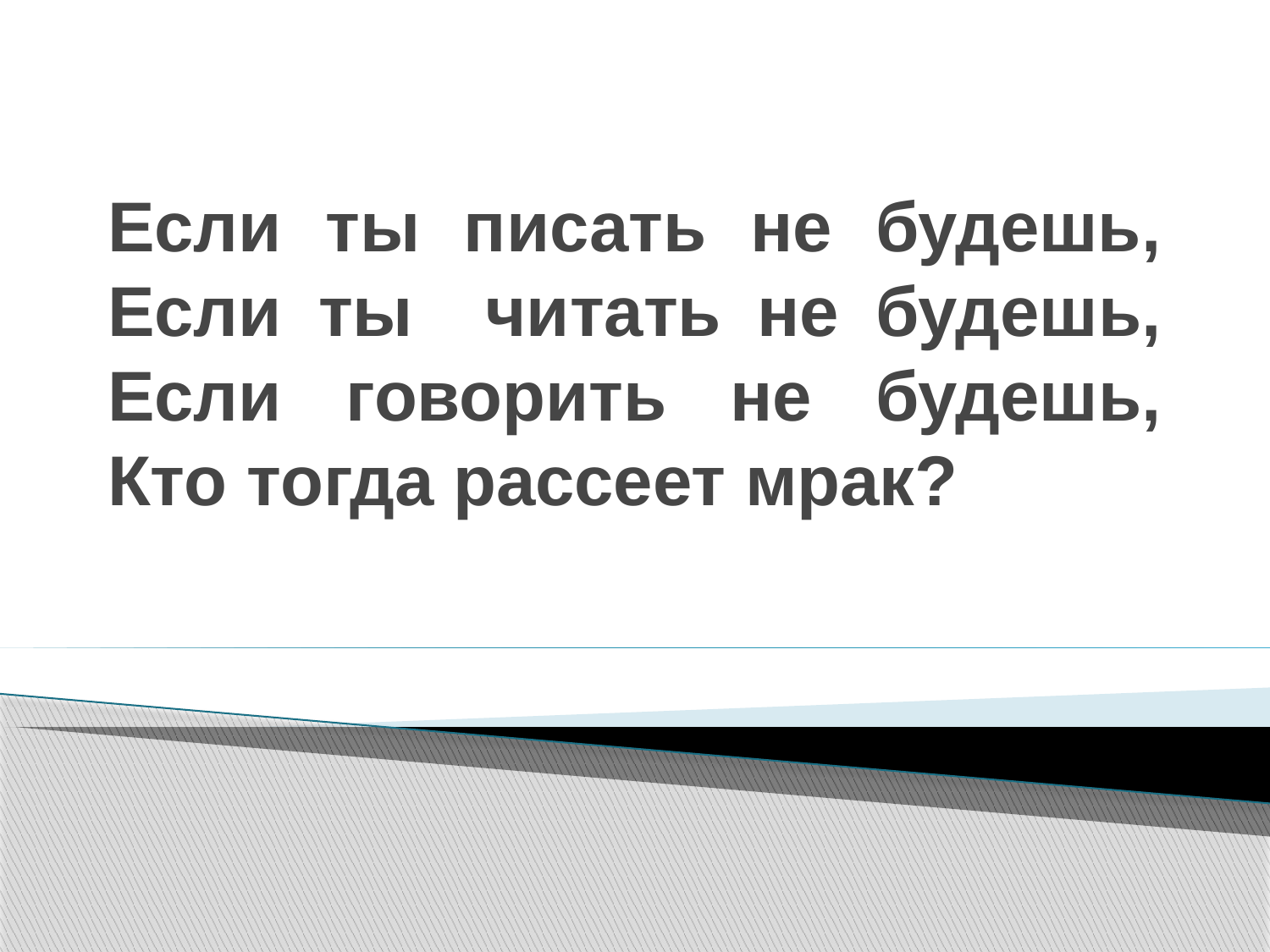

# Если ты писать не будешь, Если ты  читать не будешь, Если говорить не будешь, Кто тогда рассеет мрак?